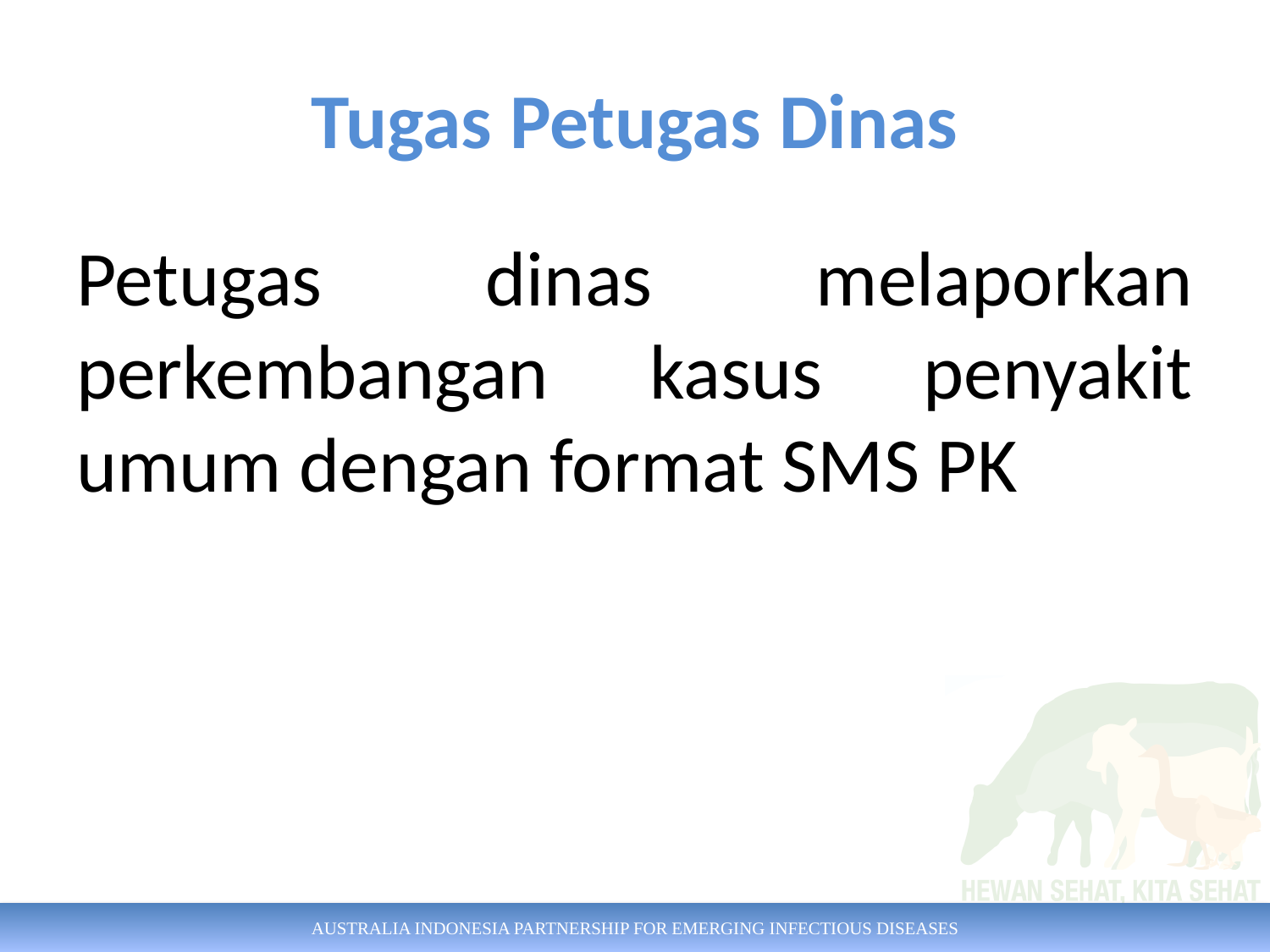

# Tugas Petugas Dinas
Petugas dinas melaporkan perkembangan kasus penyakit umum dengan format SMS PK